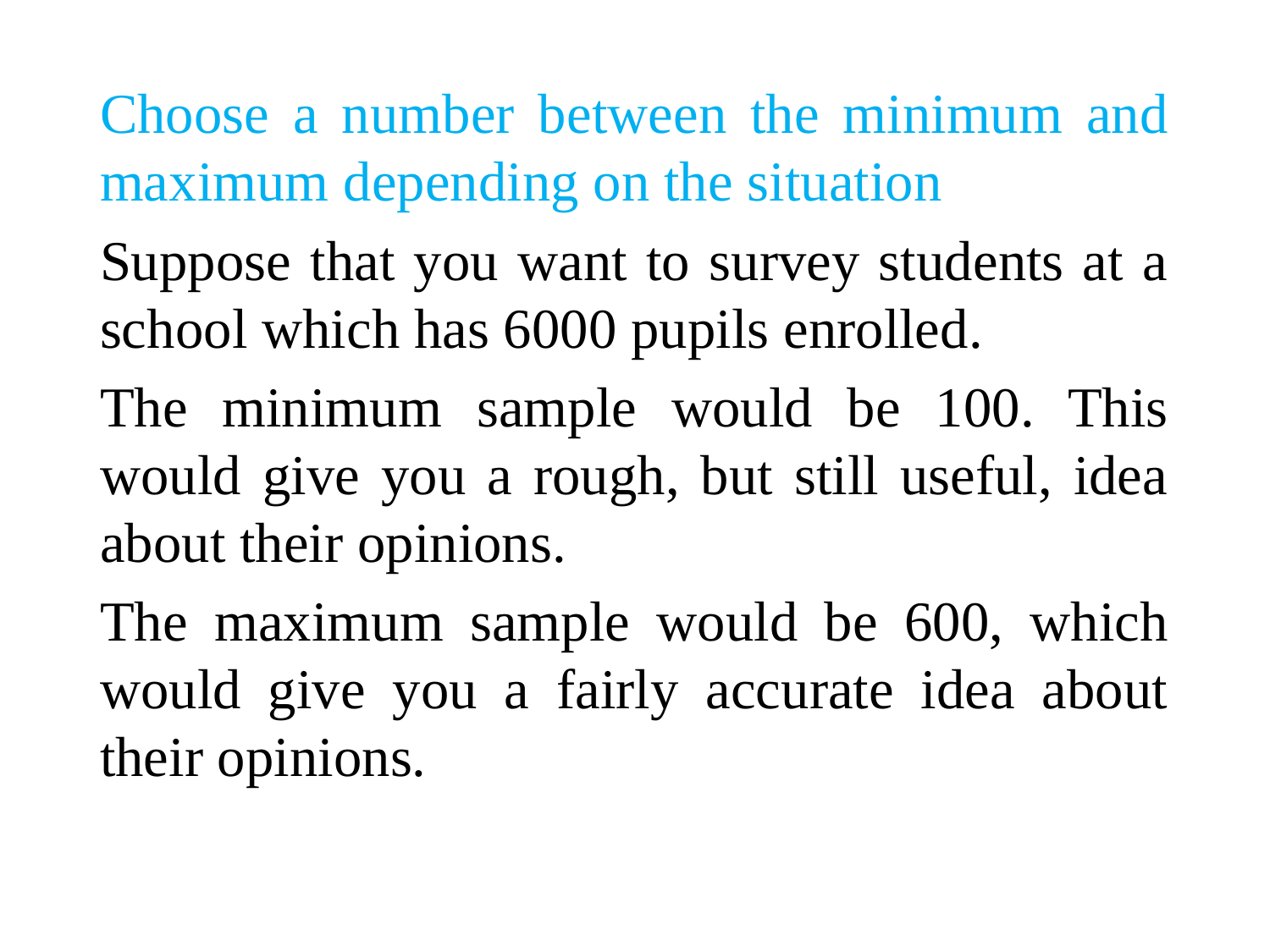

Choose a number between the minimum and maximum depending on the situation
Suppose that you want to survey students at a school which has 6000 pupils enrolled.
The minimum sample would be 100. This would give you a rough, but still useful, idea about their opinions.
The maximum sample would be 600, which would give you a fairly accurate idea about their opinions.